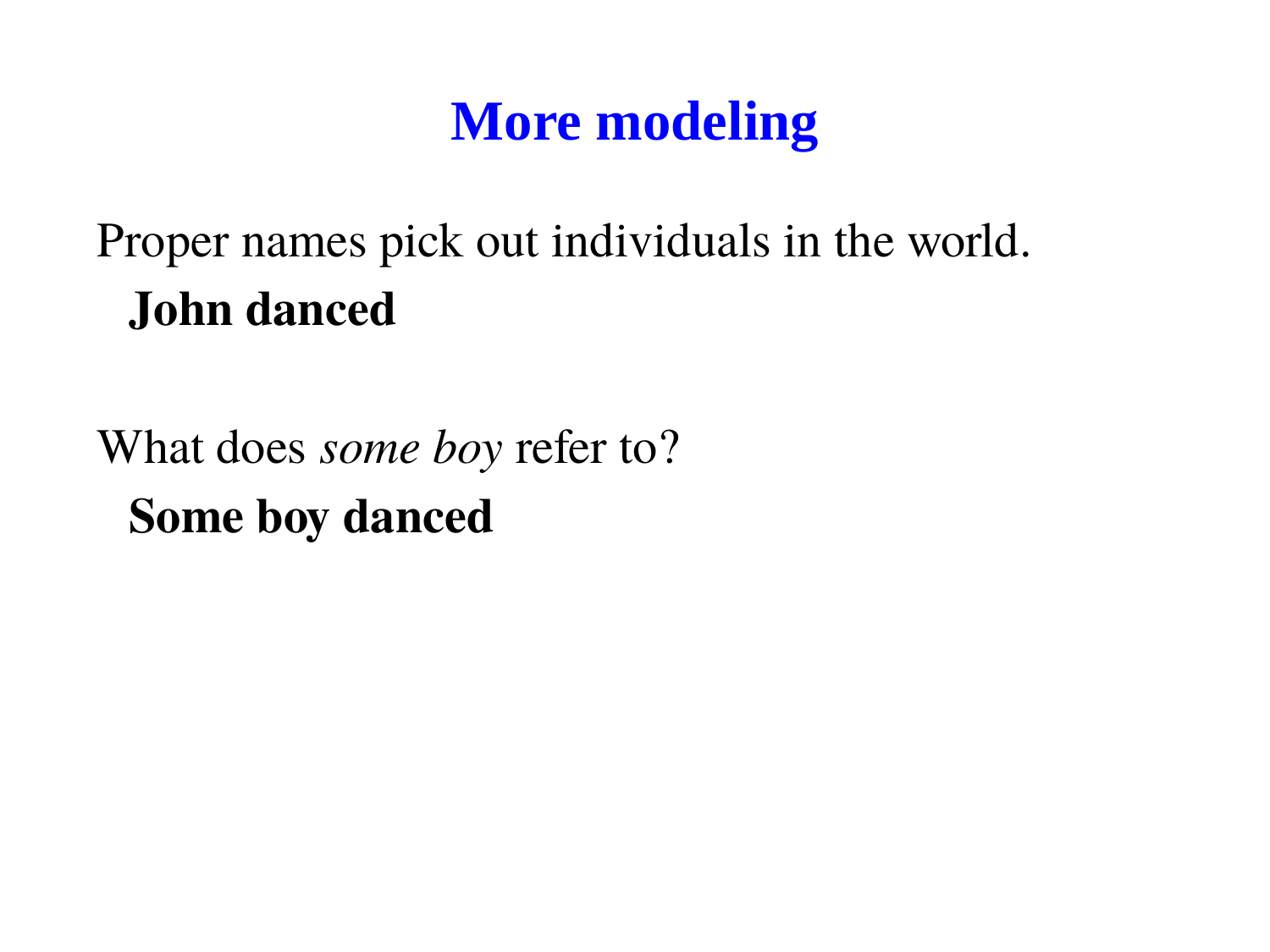

# More modeling
Proper names pick out individuals in the world.
John danced

What does some boy refer to?
Some boy danced